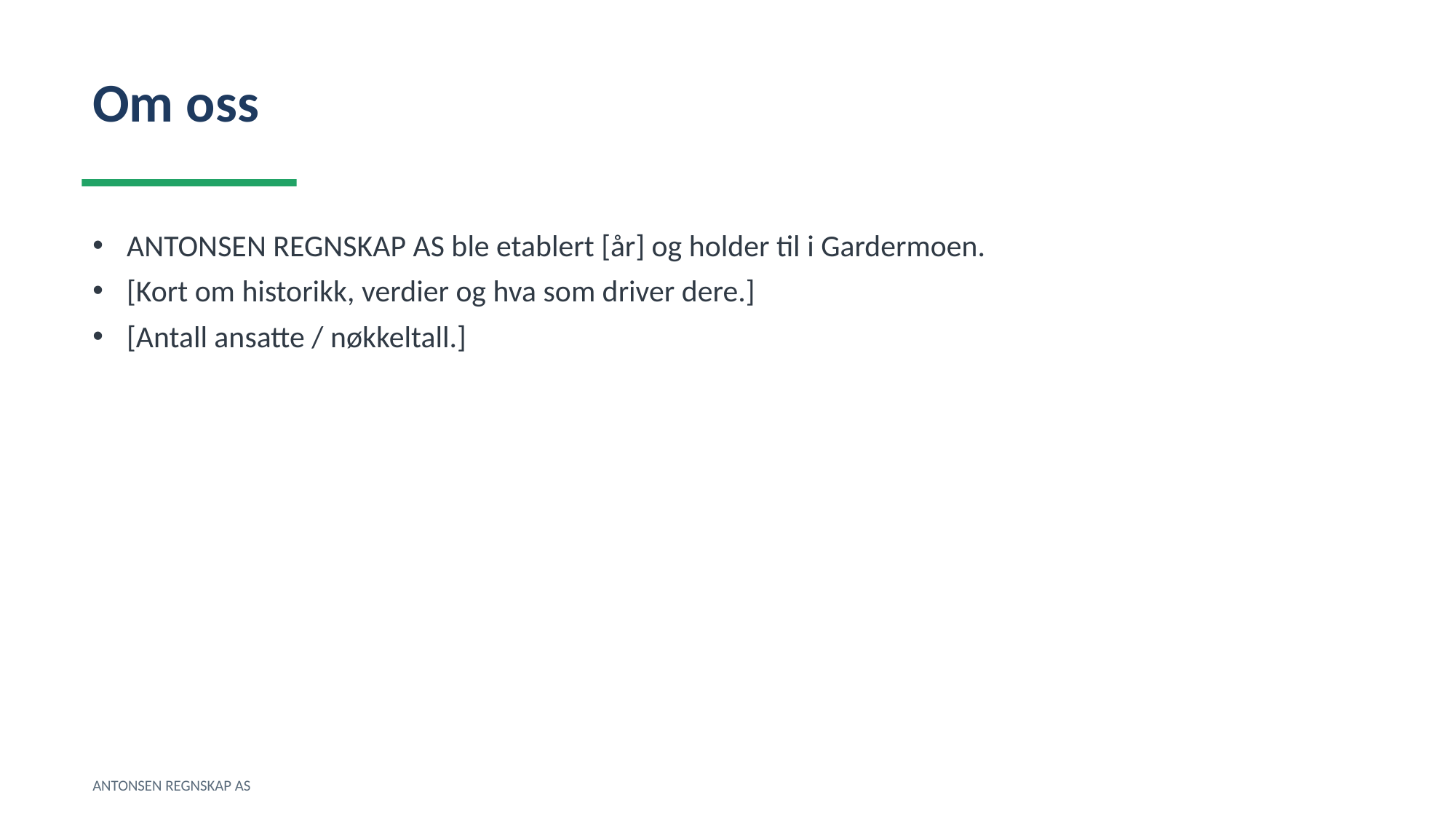

Om oss

ANTONSEN REGNSKAP AS ble etablert [år] og holder til i Gardermoen.
[Kort om historikk, verdier og hva som driver dere.]
[Antall ansatte / nøkkeltall.]
ANTONSEN REGNSKAP AS